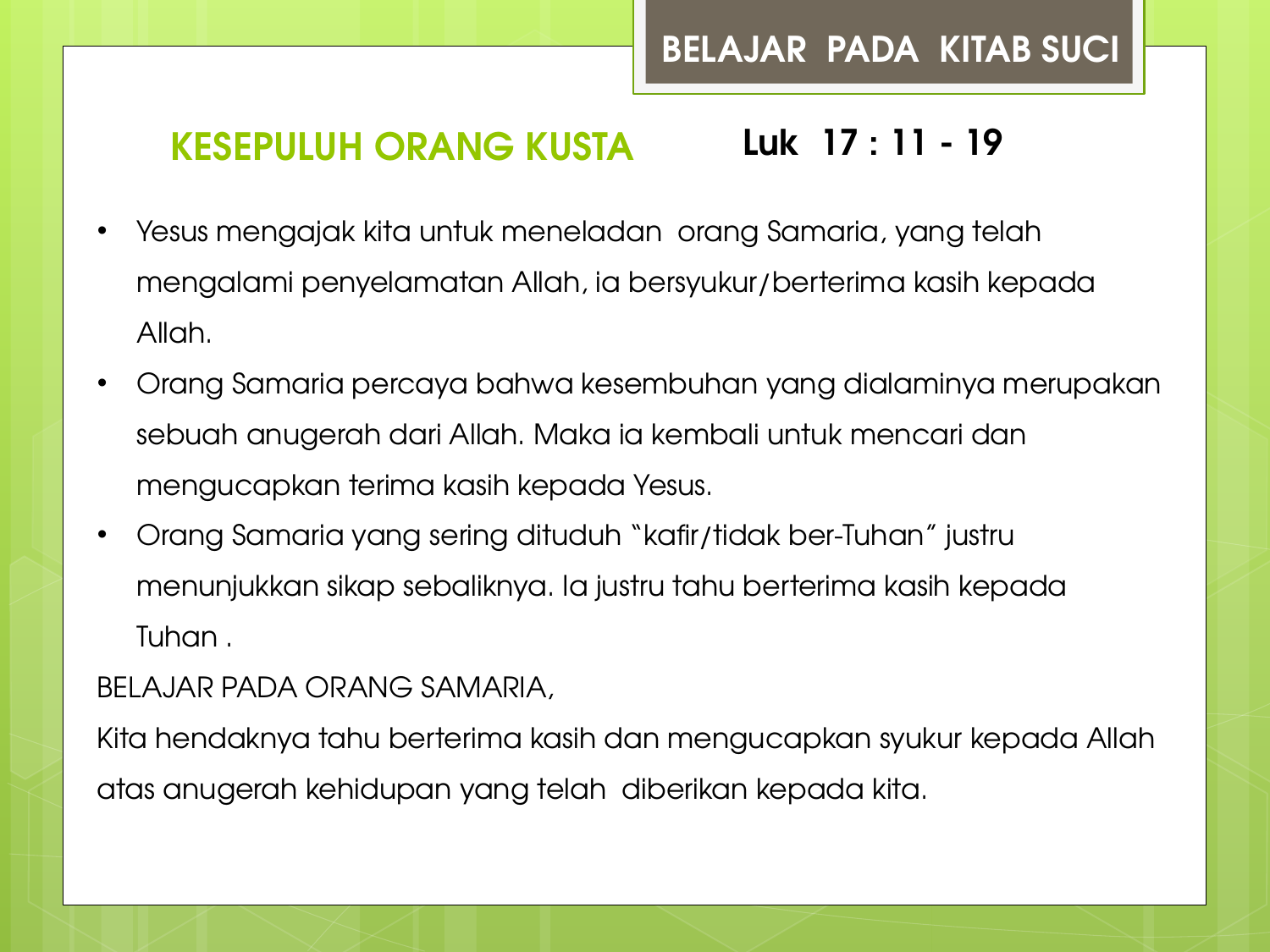

BELAJAR  PADA  KITAB SUCI
Luk  17 : 11 - 19
# KESEPULUH ORANG KUSTA
Yesus mengajak kita untuk meneladan  orang Samaria, yang telah mengalami penyelamatan Allah, ia bersyukur/berterima kasih kepada Allah.
Orang Samaria percaya bahwa kesembuhan yang dialaminya merupakan sebuah anugerah dari Allah. Maka ia kembali untuk mencari dan mengucapkan terima kasih kepada Yesus.
Orang Samaria yang sering dituduh “kafir/tidak ber-Tuhan” justru menunjukkan sikap sebaliknya. Ia justru tahu berterima kasih kepada Tuhan .
BELAJAR PADA ORANG SAMARIA,
Kita hendaknya tahu berterima kasih dan mengucapkan syukur kepada Allah atas anugerah kehidupan yang telah  diberikan kepada kita.